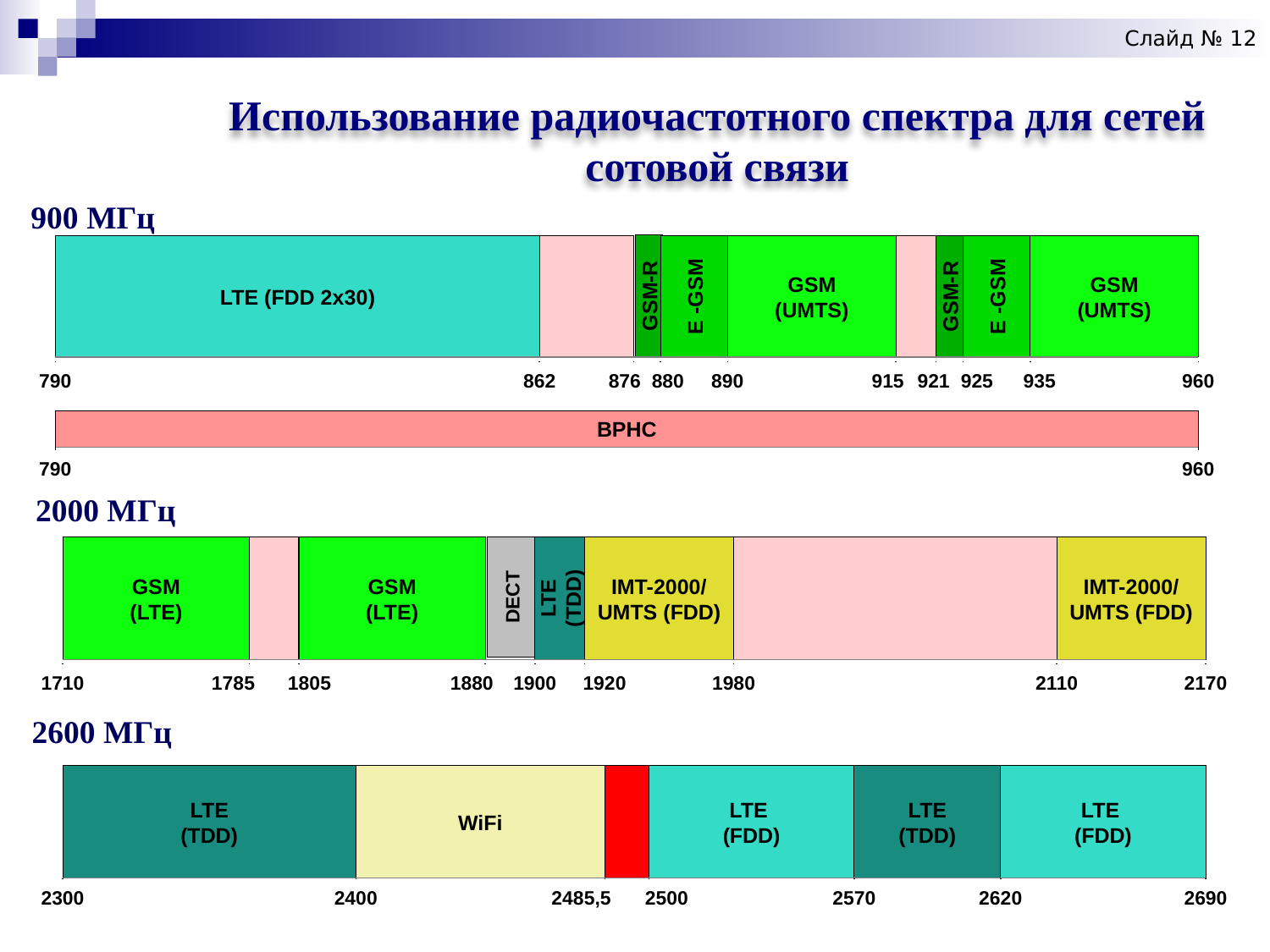

Слайд № 12
Использование радиочастотного спектра для сетей сотовой связи
 900 МГц
GSM-R
LTE (FDD 2х30)

E -GSM
GSM
(UMTS)

GSM-R
E -GSM
GSM
(UMTS)
790
862
876
880
890
915
921
925
935
960
ВРНС
790
960
 2000 МГц
GSM
(LTE)

GSM
(LTE)
DECT
LTE (TDD)
IMT-2000/UMTS (FDD)

IMT-2000/UMTS (FDD)
1710
1785
1805
1880
1900
1920
1980
2110
2170
 2600 МГц
LTE
(TDD)
WiFi

LTE
(FDD)
LTE
(TDD)
LTE
(FDD)
2300
2400
2485,5
2500
2570
2620
2690